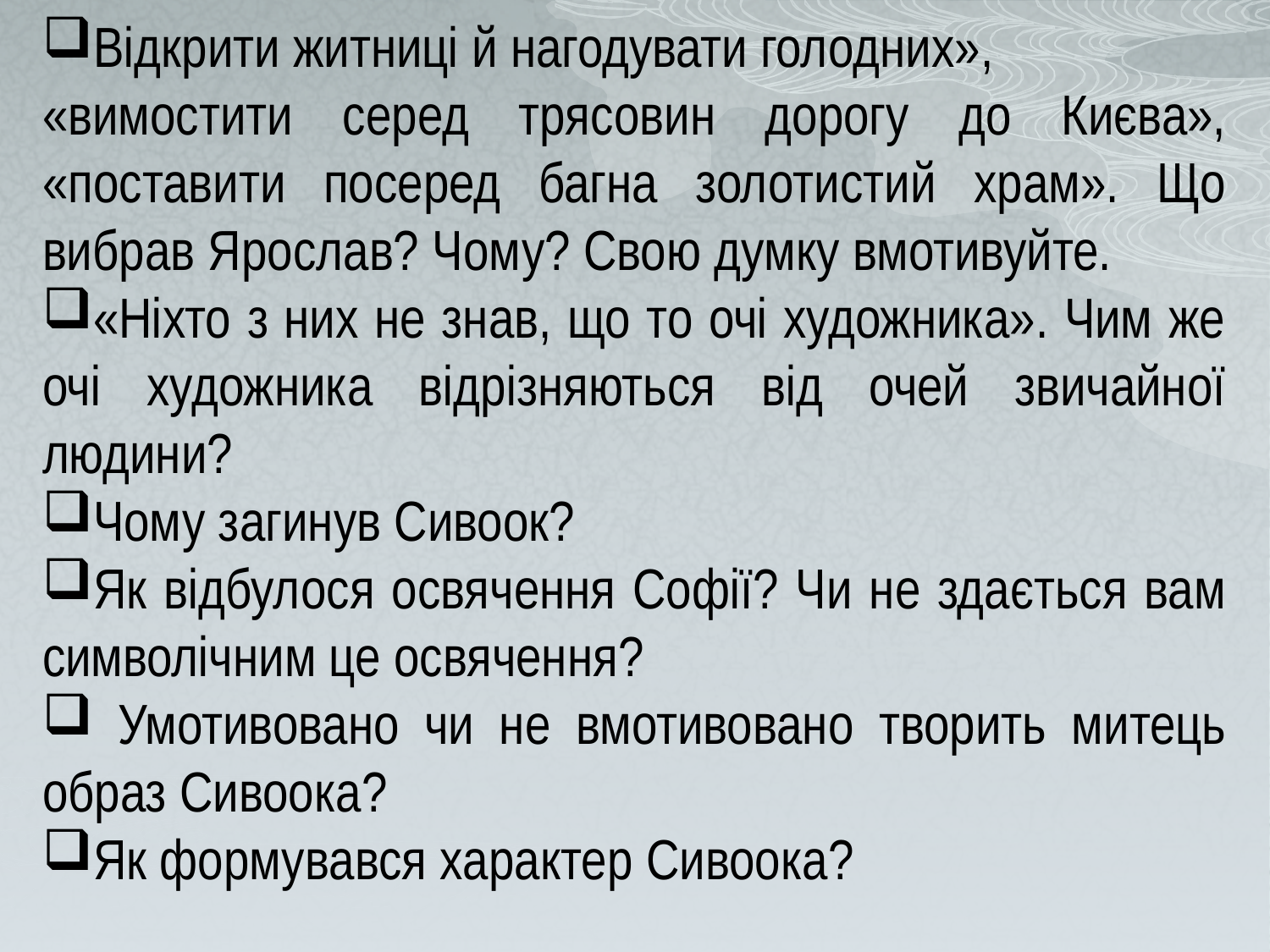

Відкрити житниці й нагодувати голодних»,
«вимостити серед трясовин дорогу до Києва», «поставити посеред багна золотистий храм». Що вибрав Ярослав? Чому? Свою думку вмотивуйте.
«Ніхто з них не знав, що то очі художника». Чим же очі художника відрізняються від очей звичайної людини?
Чому загинув Сивоок?
Як відбулося освячення Софії? Чи не здається вам символічним це освячення?
 Умотивовано чи не вмотивовано творить митець образ Сивоока?
Як формувався характер Сивоока?